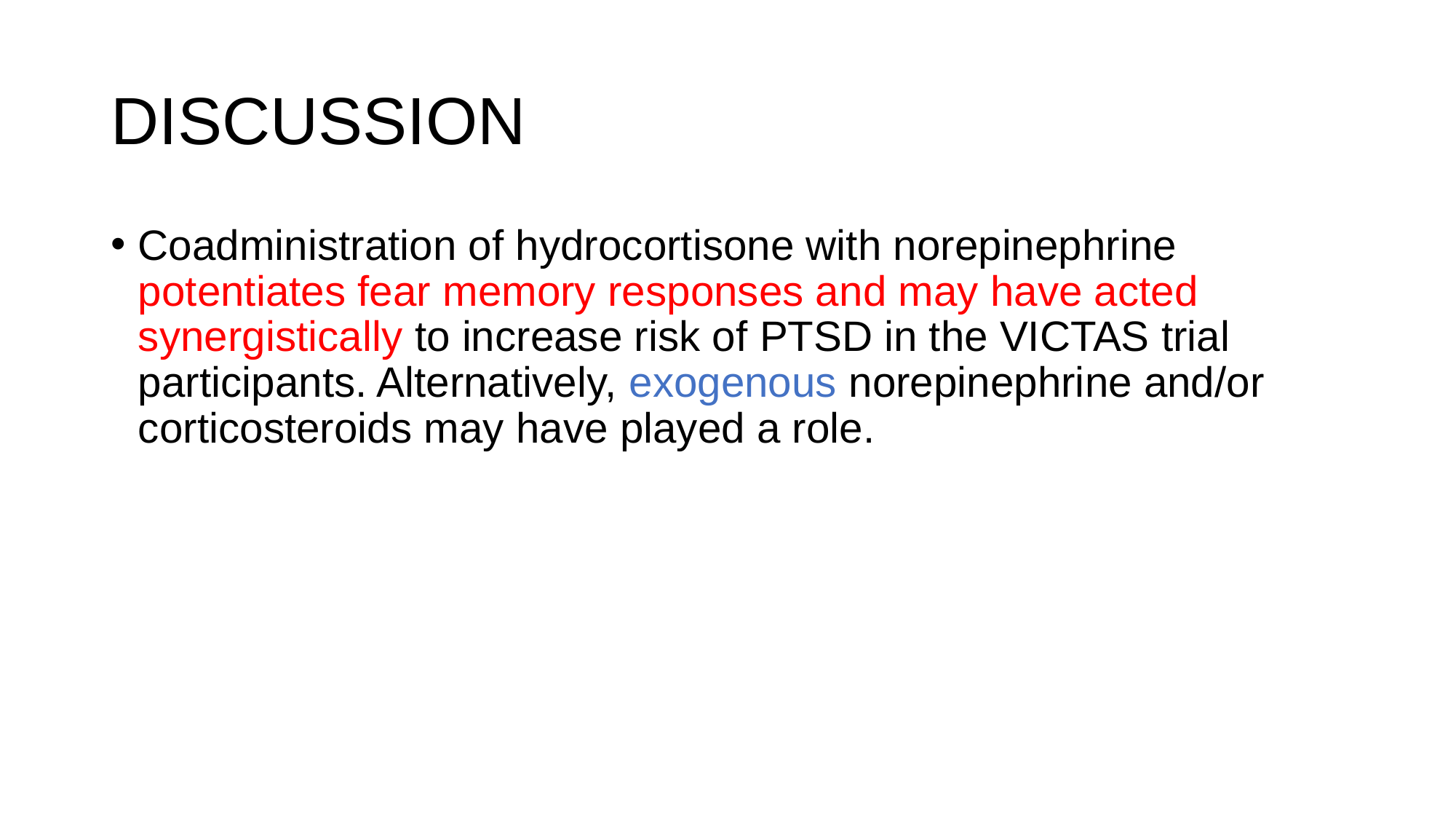

# DISCUSSION
Coadministration of hydrocortisone with norepinephrine potentiates fear memory responses and may have acted synergistically to increase risk of PTSD in the VICTAS trial participants. Alternatively, exogenous norepinephrine and/or corticosteroids may have played a role.